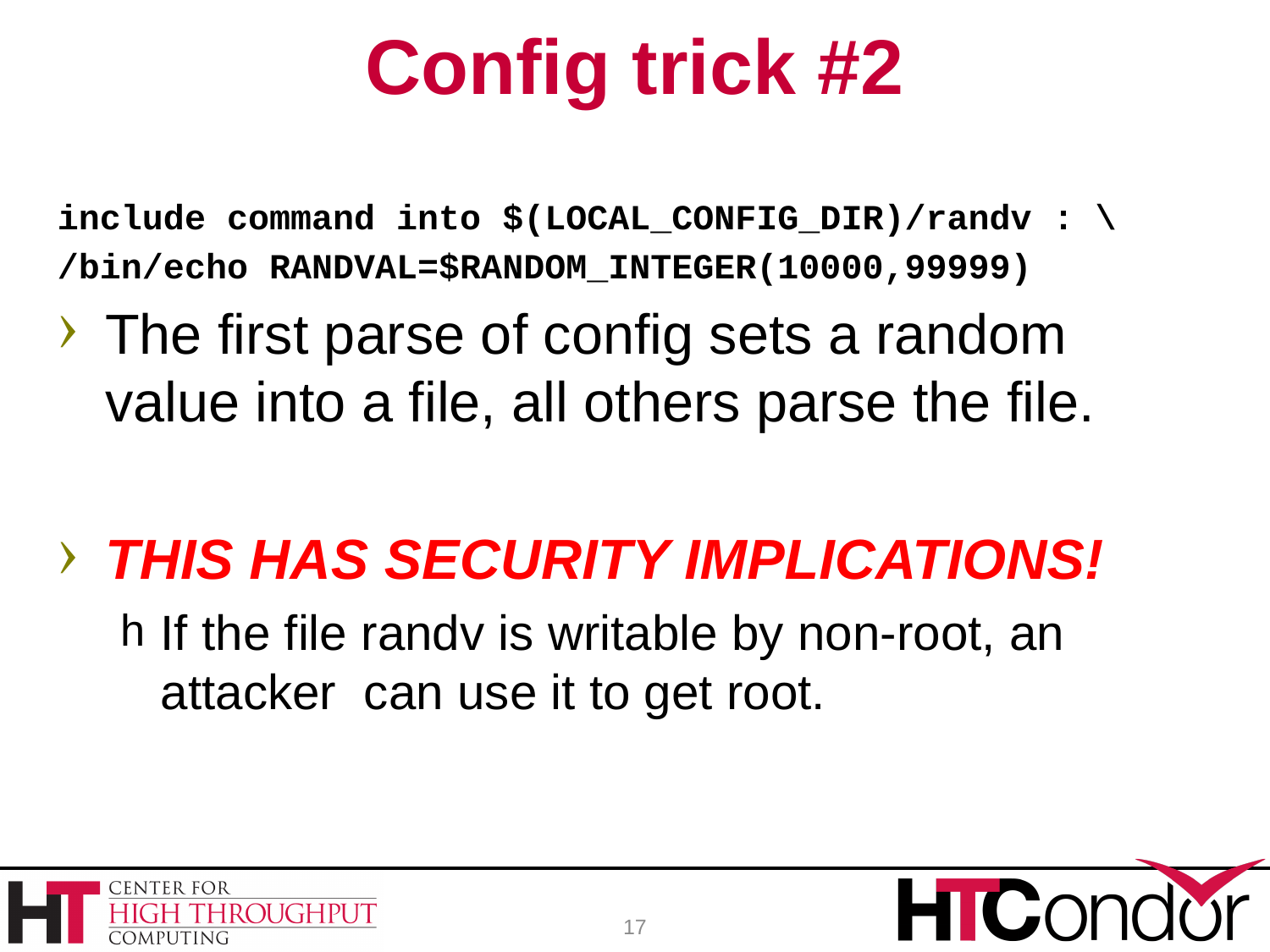

# Config trick #2
include command into $(LOCAL_CONFIG_DIR)/randv : \
/bin/echo RANDVAL=$RANDOM_INTEGER(10000,99999)
The first parse of config sets a random value into a file, all others parse the file.

THIS HAS SECURITY IMPLICATIONS!
If the file randv is writable by non-root, an attacker  can use it to get root.

17